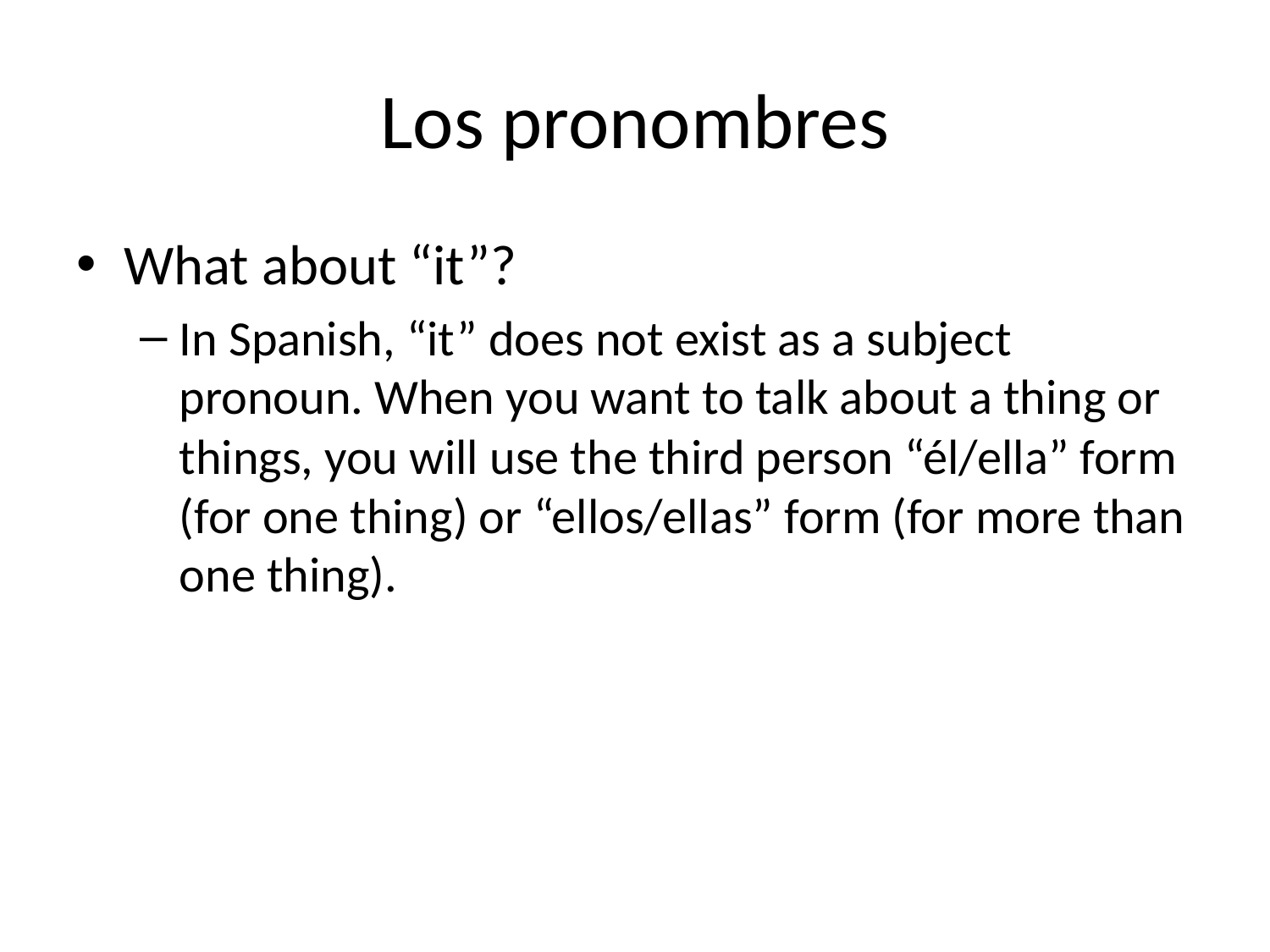

# Los pronombres
What about “it”?
In Spanish, “it” does not exist as a subject pronoun. When you want to talk about a thing or things, you will use the third person “él/ella” form (for one thing) or “ellos/ellas” form (for more than one thing).